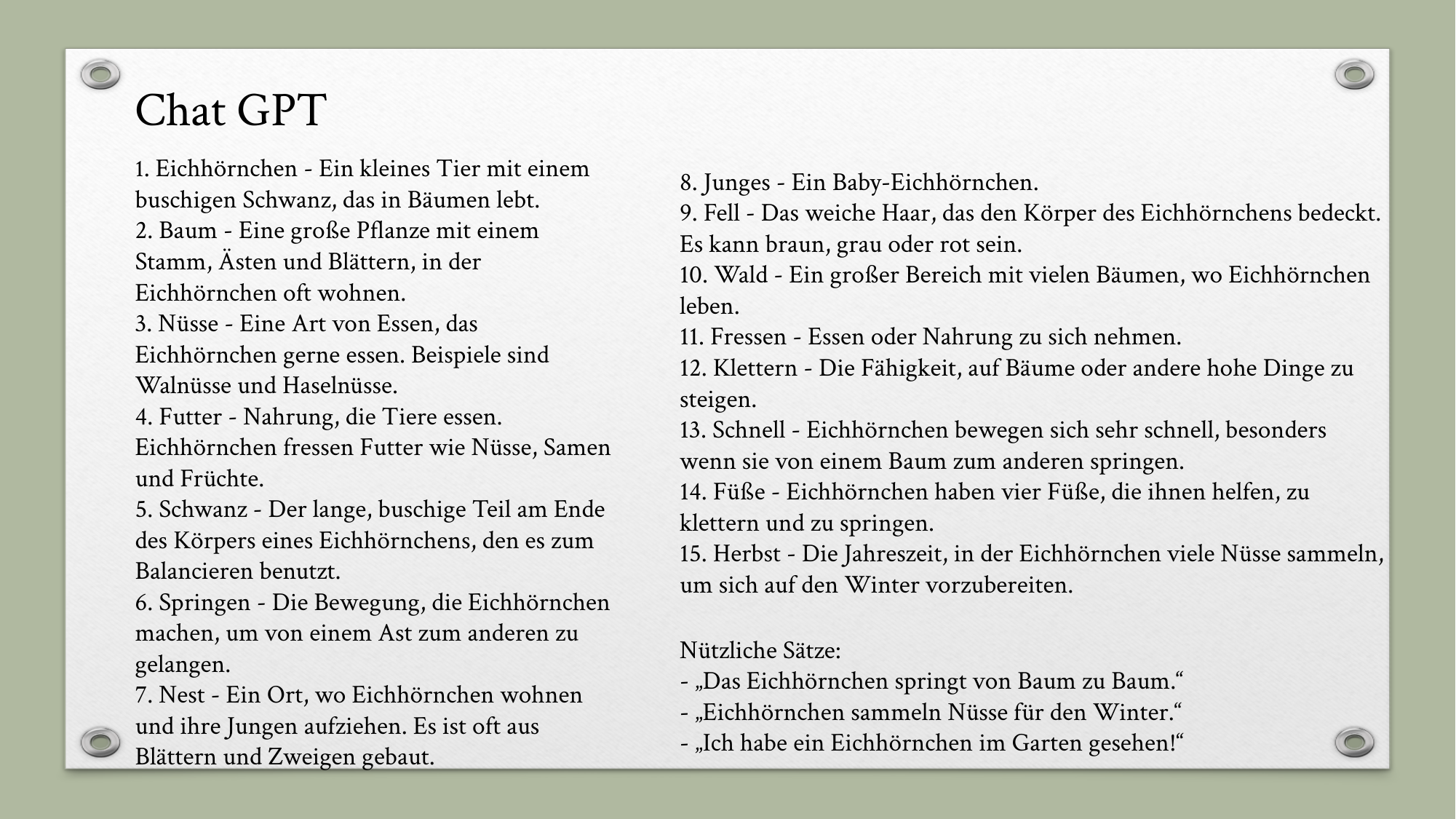

Chat GPT
1. Eichhörnchen - Ein kleines Tier mit einem buschigen Schwanz, das in Bäumen lebt.
2. Baum - Eine große Pflanze mit einem Stamm, Ästen und Blättern, in der Eichhörnchen oft wohnen.
3. Nüsse - Eine Art von Essen, das Eichhörnchen gerne essen. Beispiele sind Walnüsse und Haselnüsse.
4. Futter - Nahrung, die Tiere essen. Eichhörnchen fressen Futter wie Nüsse, Samen und Früchte.
5. Schwanz - Der lange, buschige Teil am Ende des Körpers eines Eichhörnchens, den es zum Balancieren benutzt.
6. Springen - Die Bewegung, die Eichhörnchen machen, um von einem Ast zum anderen zu gelangen.
7. Nest - Ein Ort, wo Eichhörnchen wohnen und ihre Jungen aufziehen. Es ist oft aus Blättern und Zweigen gebaut.
8. Junges - Ein Baby-Eichhörnchen.
9. Fell - Das weiche Haar, das den Körper des Eichhörnchens bedeckt. Es kann braun, grau oder rot sein.
10. Wald - Ein großer Bereich mit vielen Bäumen, wo Eichhörnchen leben.
11. Fressen - Essen oder Nahrung zu sich nehmen.
12. Klettern - Die Fähigkeit, auf Bäume oder andere hohe Dinge zu steigen.
13. Schnell - Eichhörnchen bewegen sich sehr schnell, besonders wenn sie von einem Baum zum anderen springen.
14. Füße - Eichhörnchen haben vier Füße, die ihnen helfen, zu klettern und zu springen.
15. Herbst - Die Jahreszeit, in der Eichhörnchen viele Nüsse sammeln, um sich auf den Winter vorzubereiten.
Nützliche Sätze:
- „Das Eichhörnchen springt von Baum zu Baum.“
- „Eichhörnchen sammeln Nüsse für den Winter.“
- „Ich habe ein Eichhörnchen im Garten gesehen!“